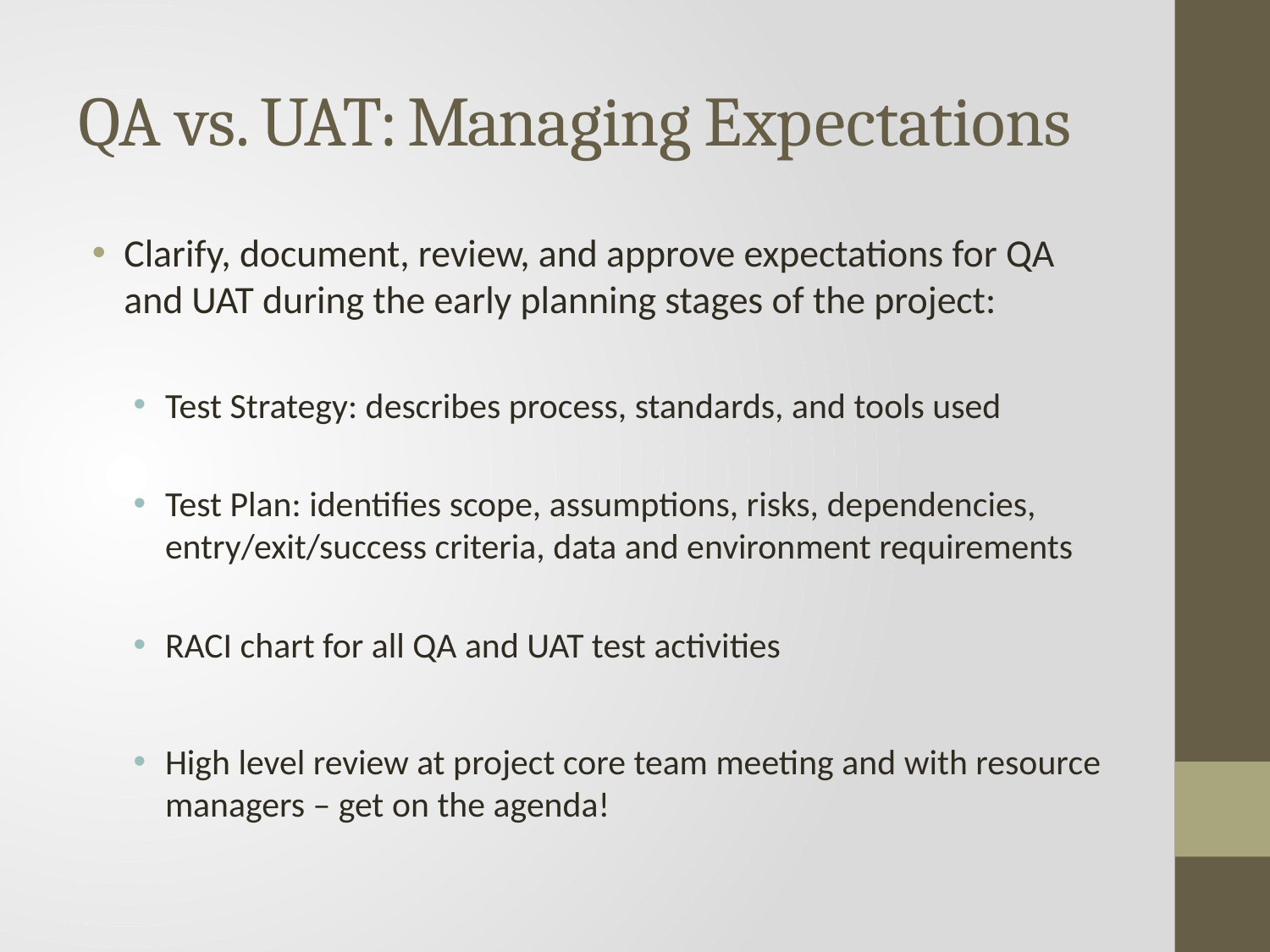

# QA vs. UAT: Managing Expectations
Clarify, document, review, and approve expectations for QA and UAT during the early planning stages of the project:

Test Strategy: describes process, standards, and tools used

Test Plan: identifies scope, assumptions, risks, dependencies, entry/exit/success criteria, data and environment requirements

RACI chart for all QA and UAT test activities

High level review at project core team meeting and with resource managers – get on the agenda!